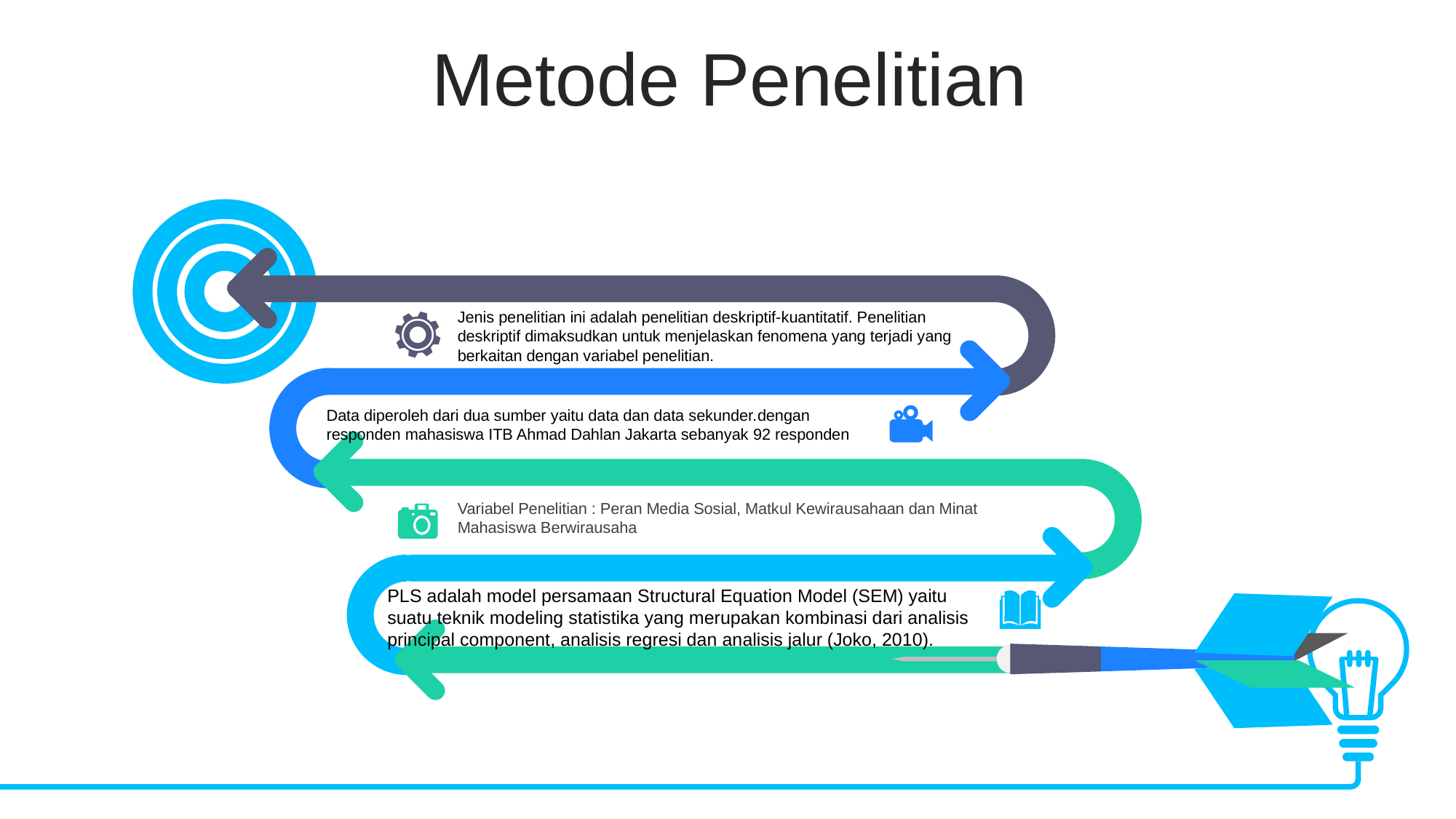

Metode Penelitian

Jenis penelitian ini adalah penelitian deskriptif-kuantitatif. Penelitian deskriptif dimaksudkan untuk menjelaskan fenomena yang terjadi yang berkaitan dengan variabel penelitian.

Data diperoleh dari dua sumber yaitu data dan data sekunder.dengan responden mahasiswa ITB Ahmad Dahlan Jakarta sebanyak 92 responden

Variabel Penelitian : Peran Media Sosial, Matkul Kewirausahaan dan Minat Mahasiswa Berwirausaha

PLS adalah model persamaan Structural Equation Model (SEM) yaitu suatu teknik modeling statistika yang merupakan kombinasi dari analisis principal component, analisis regresi dan analisis jalur (Joko, 2010).